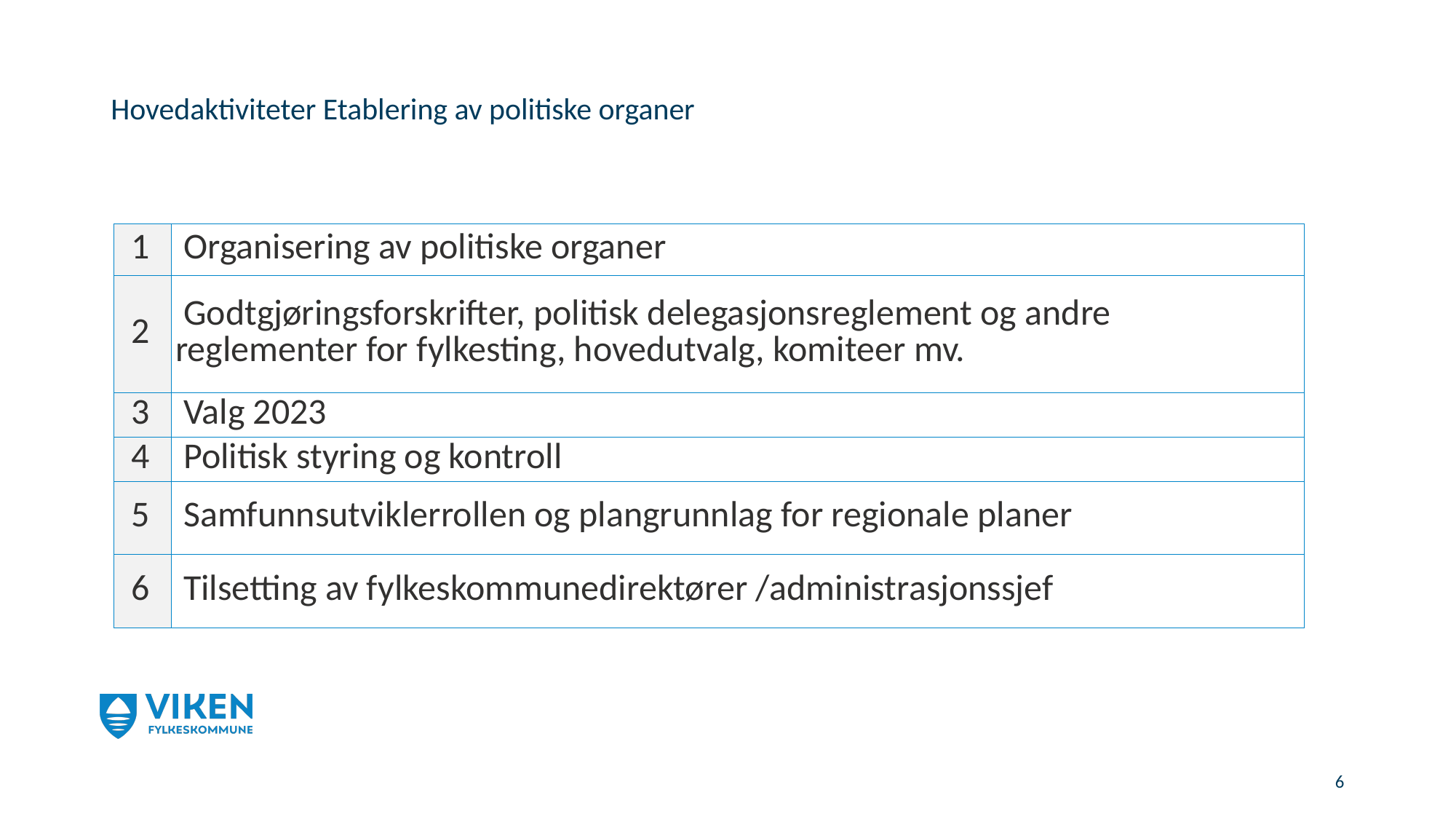

# Hovedaktiviteter Etablering av politiske organer
| 1 | Organisering av politiske organer |
| --- | --- |
| 2 | Godtgjøringsforskrifter, politisk delegasjonsreglement og andre reglementer for fylkesting, hovedutvalg, komiteer mv. |
| 3 | Valg 2023 |
| 4 | Politisk styring og kontroll |
| 5 | Samfunnsutviklerrollen og plangrunnlag for regionale planer |
| 6 | Tilsetting av fylkeskommunedirektører /administrasjonssjef |
6